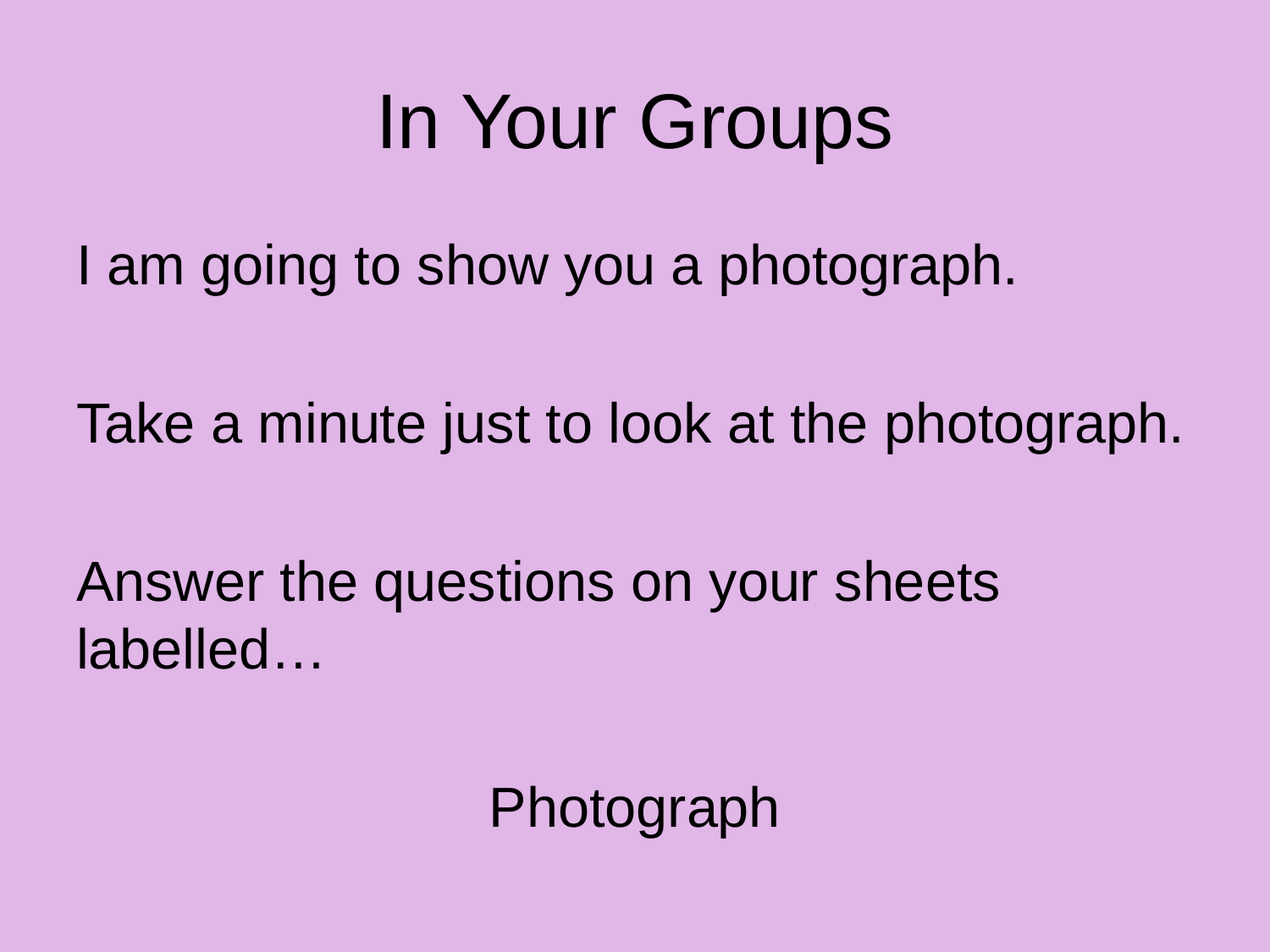

# In Your Groups
I am going to show you a photograph.

Take a minute just to look at the photograph.

Answer the questions on your sheets labelled…

Photograph